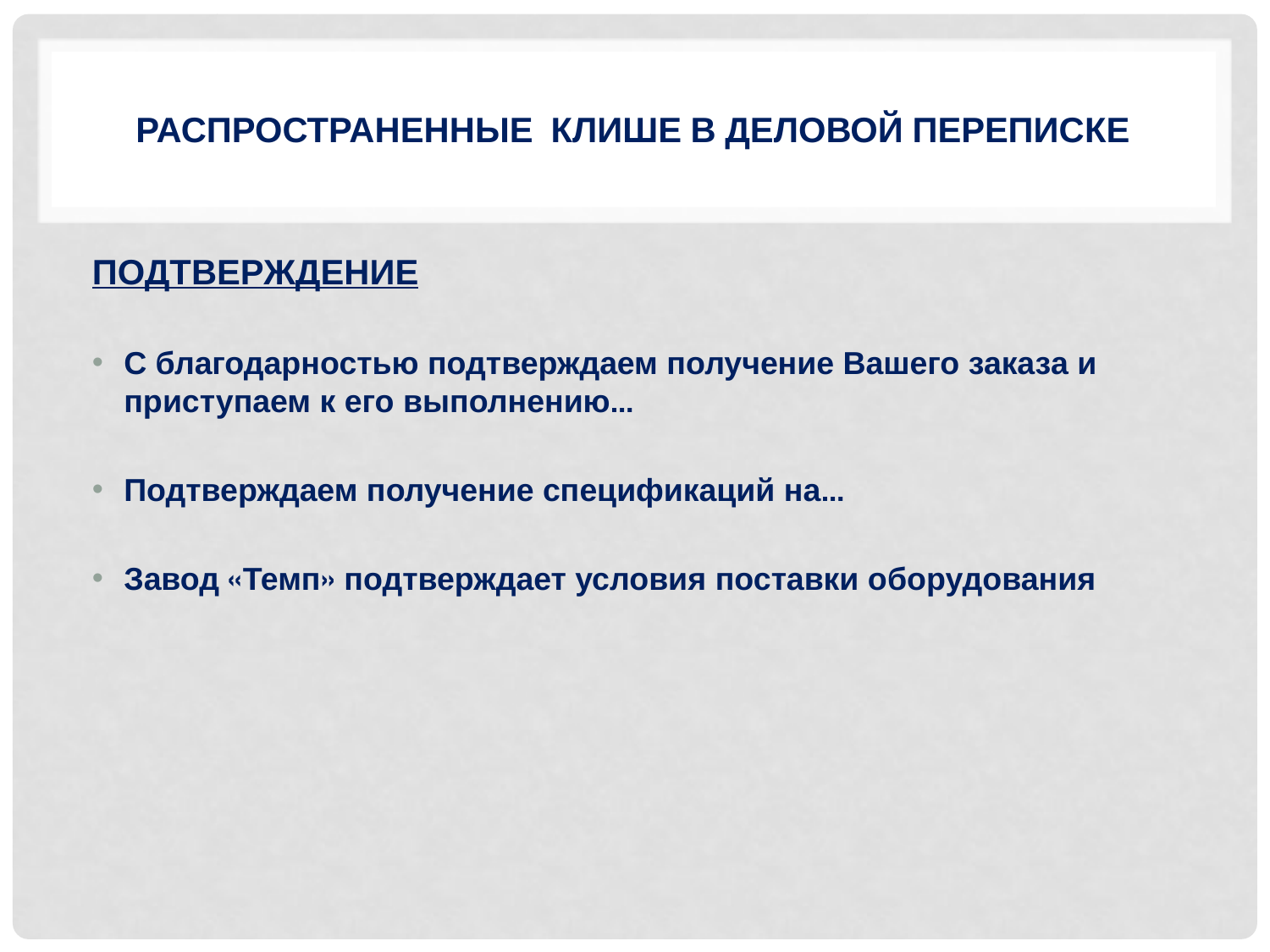

# Распространенные  клише в деловой переписке
ПОДТВЕРЖДЕНИЕ

С благодарностью подтверждаем получение Вашего заказа и приступаем к его выполнению…

Подтверждаем получение спецификаций на…

Завод «Темп» подтверждает условия поставки оборудования